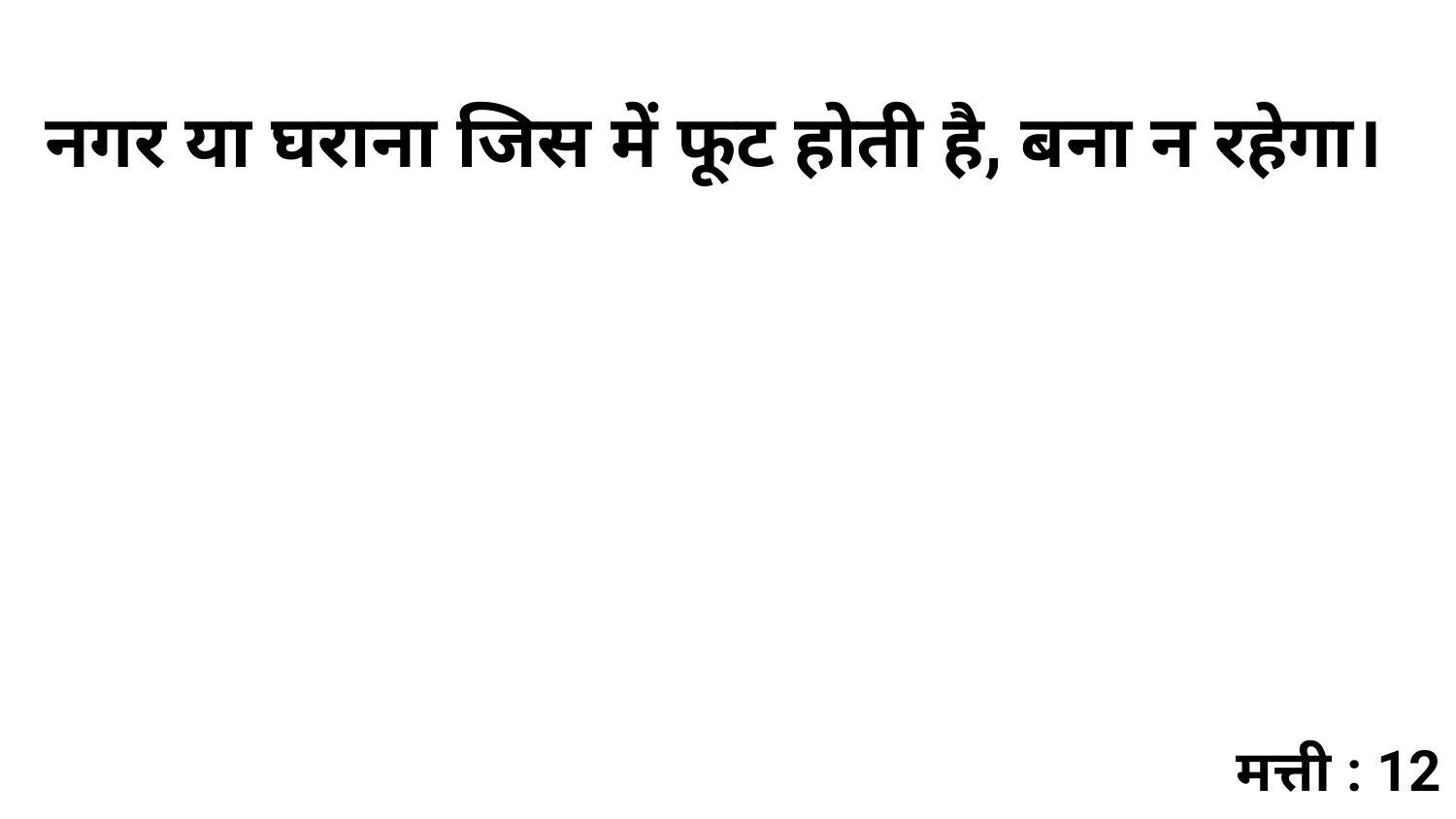

नगर या घराना जिस में फूट होती है, बना न रहेगा।
मत्ती : 12